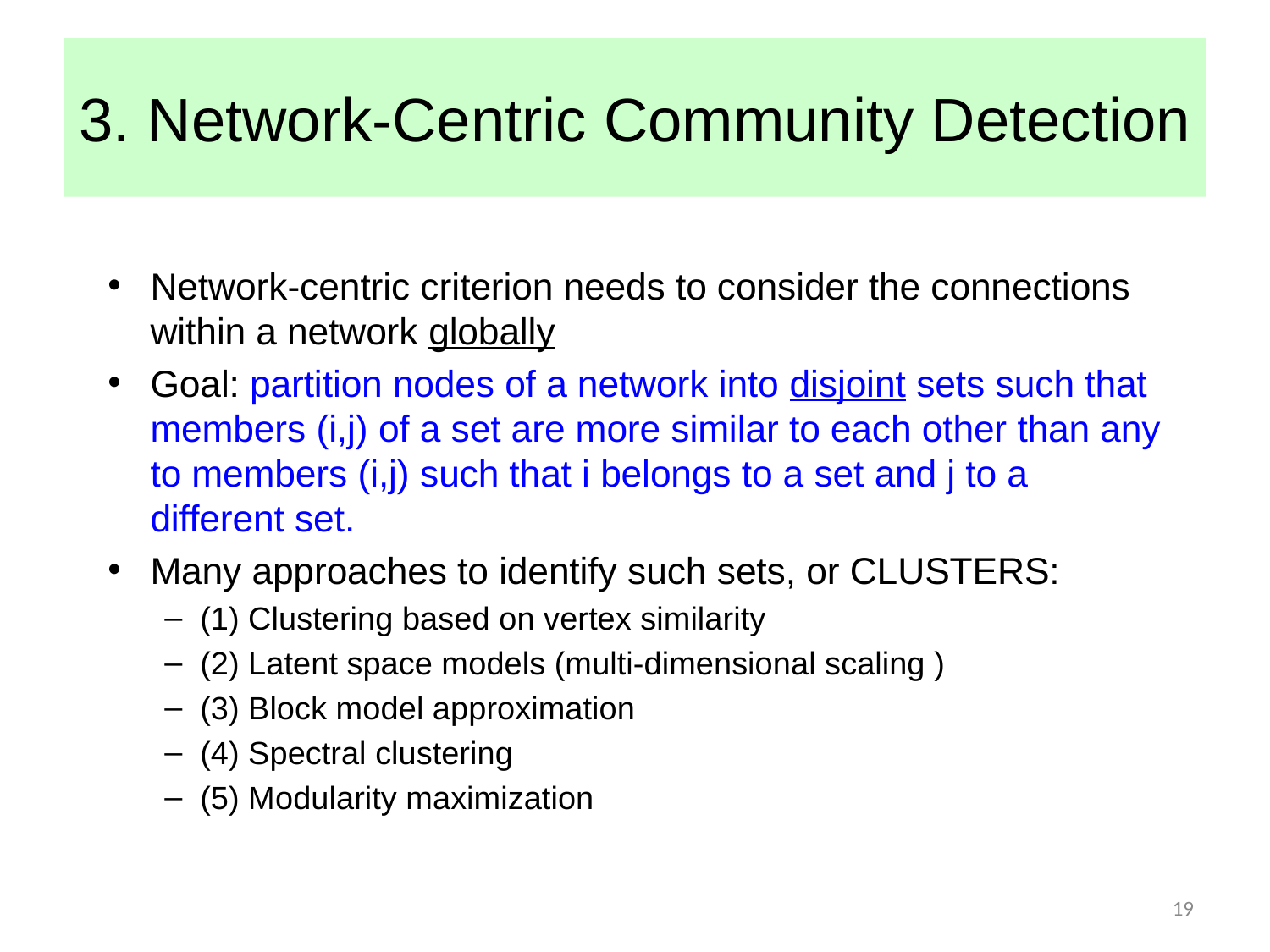

3. Network-Centric Community Detection
Network-centric criterion needs to consider the connections within a network globally
Goal: partition nodes of a network into disjoint sets such that members (i,j) of a set are more similar to each other than any to members (i,j) such that i belongs to a set and j to a different set.
Many approaches to identify such sets, or CLUSTERS:
(1) Clustering based on vertex similarity
(2) Latent space models (multi-dimensional scaling )
(3) Block model approximation
(4) Spectral clustering
(5) Modularity maximization
19